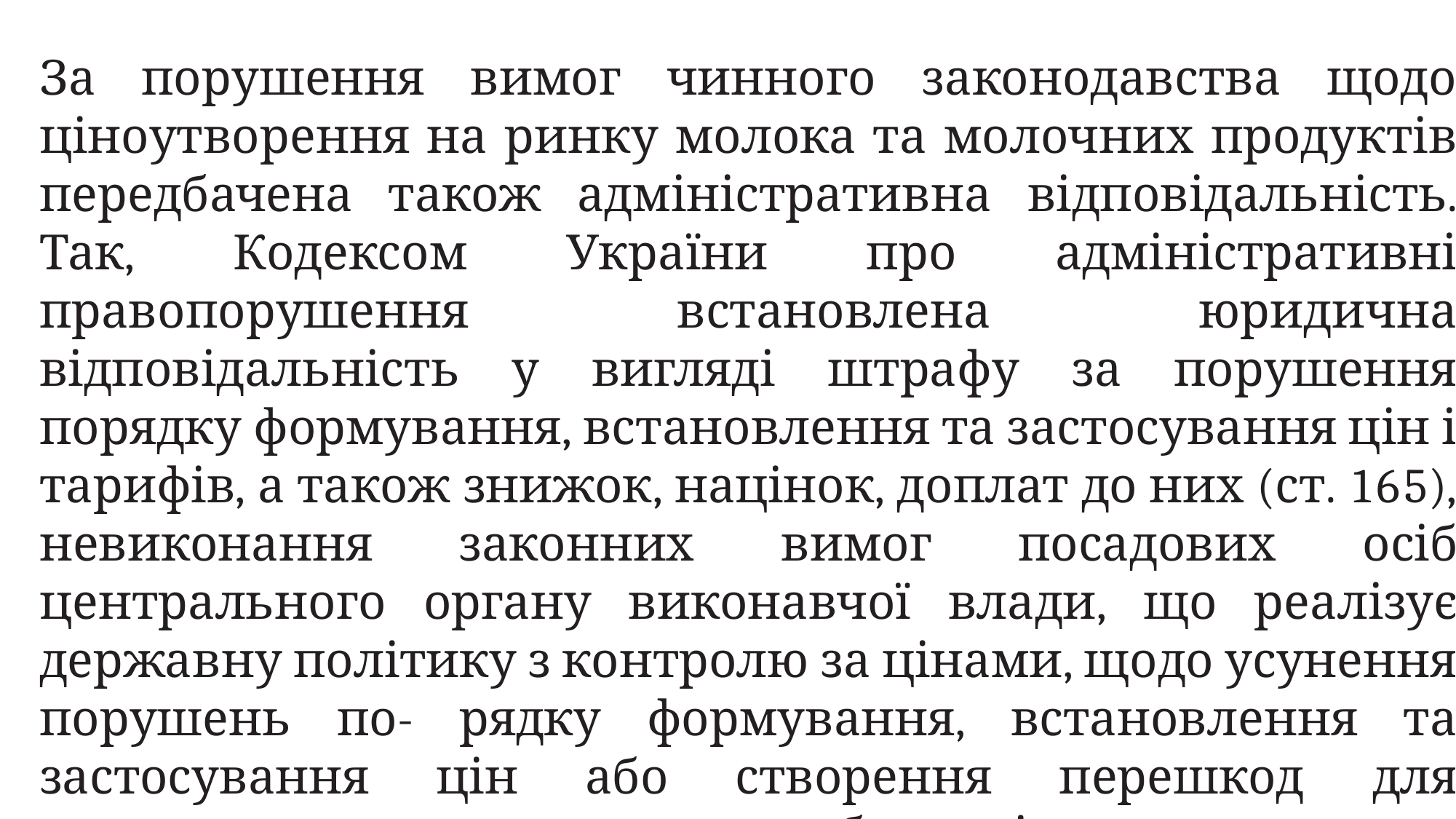

За порушення вимог чинного законодавства щодо ціноутворення на ринку молока та молочних продуктів передбачена також адміністративна відповідальність. Так, Кодексом України про адміністративні правопорушення встановлена юридична відповідальність у вигляді штрафу за порушення порядку формування, встановлення та застосування цін і тарифів, а також знижок, націнок, доплат до них (ст. 165), невиконання законних вимог посадових осіб центрального органу виконавчої влади, що реалізує державну політику з контролю за цінами, щодо усунення порушень по- рядку формування, встановлення та застосування цін або створення перешкод для виконання покладених на них обов’язків.